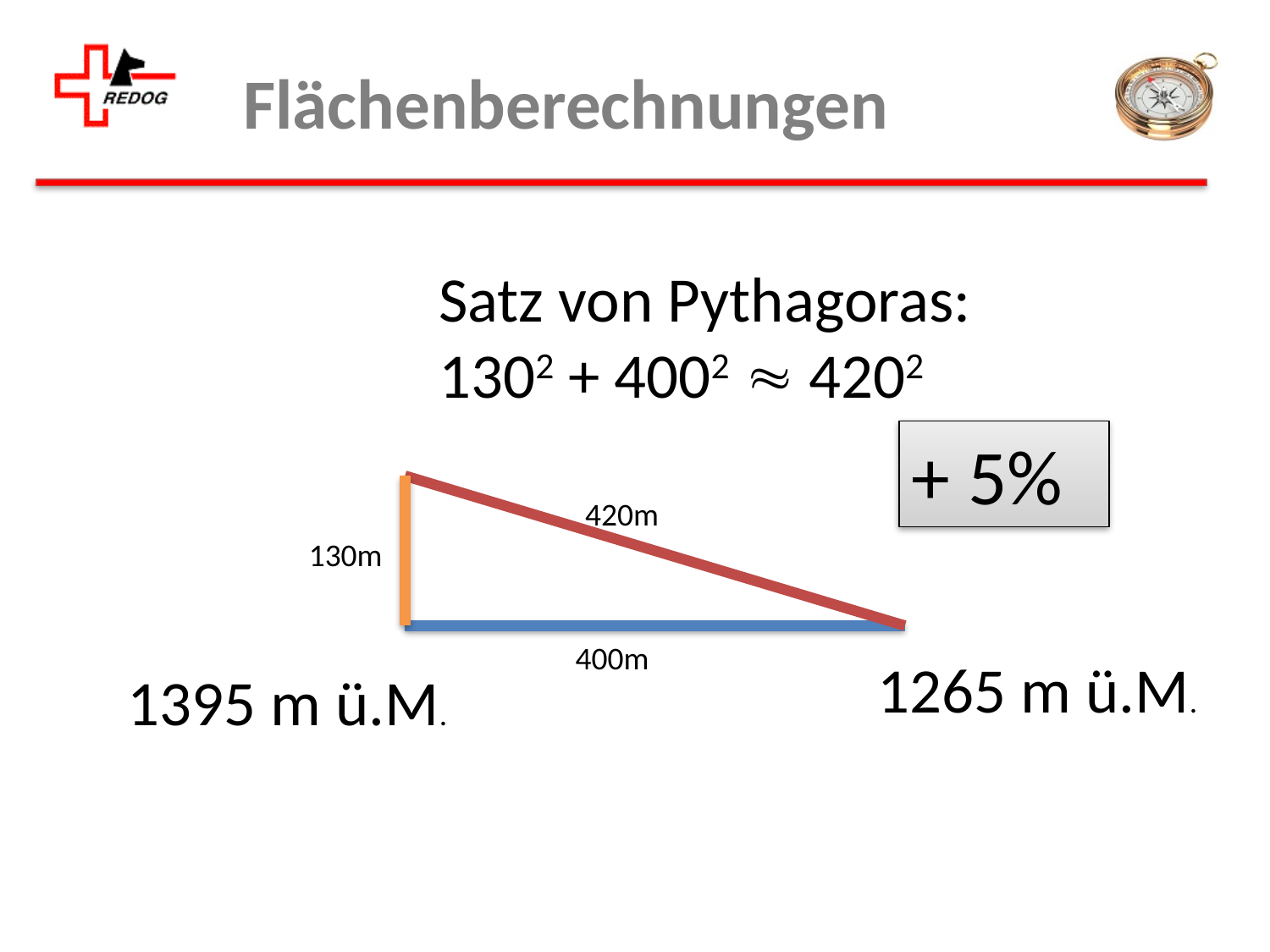

# Flächenberechnungen
Satz von Pythagoras:
1302 + 4002 ≈ 4202
420m
Steigung ca. 33%
Neigungswinkel ca. 18°
+ 5%
130m
400m
1265 m ü.M.
1395 m ü.M.